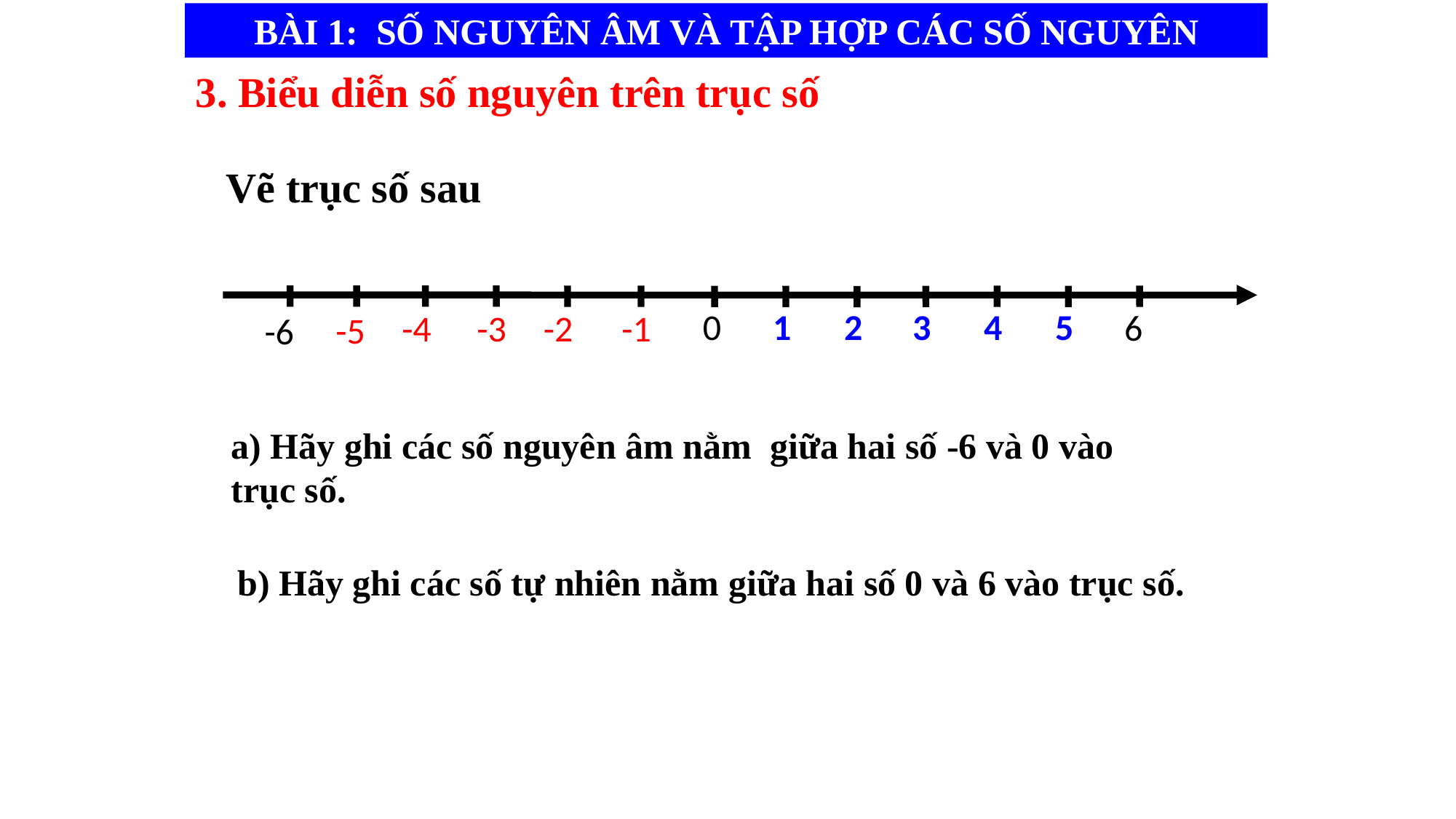

BÀI 1:  SỐ NGUYÊN ÂM VÀ TẬP HỢP CÁC SỐ NGUYÊN
3. Biểu diễn số nguyên trên trục số
Vẽ trục số sau

1
4
5
2
3
0
6
-3
-2
-1
 -4
-5
-6
a) Hãy ghi các số nguyên âm nằm  giữa hai số -6 và 0 vào trục số.
b) Hãy ghi các số tự nhiên nằm giữa hai số 0 và 6 vào trục số.